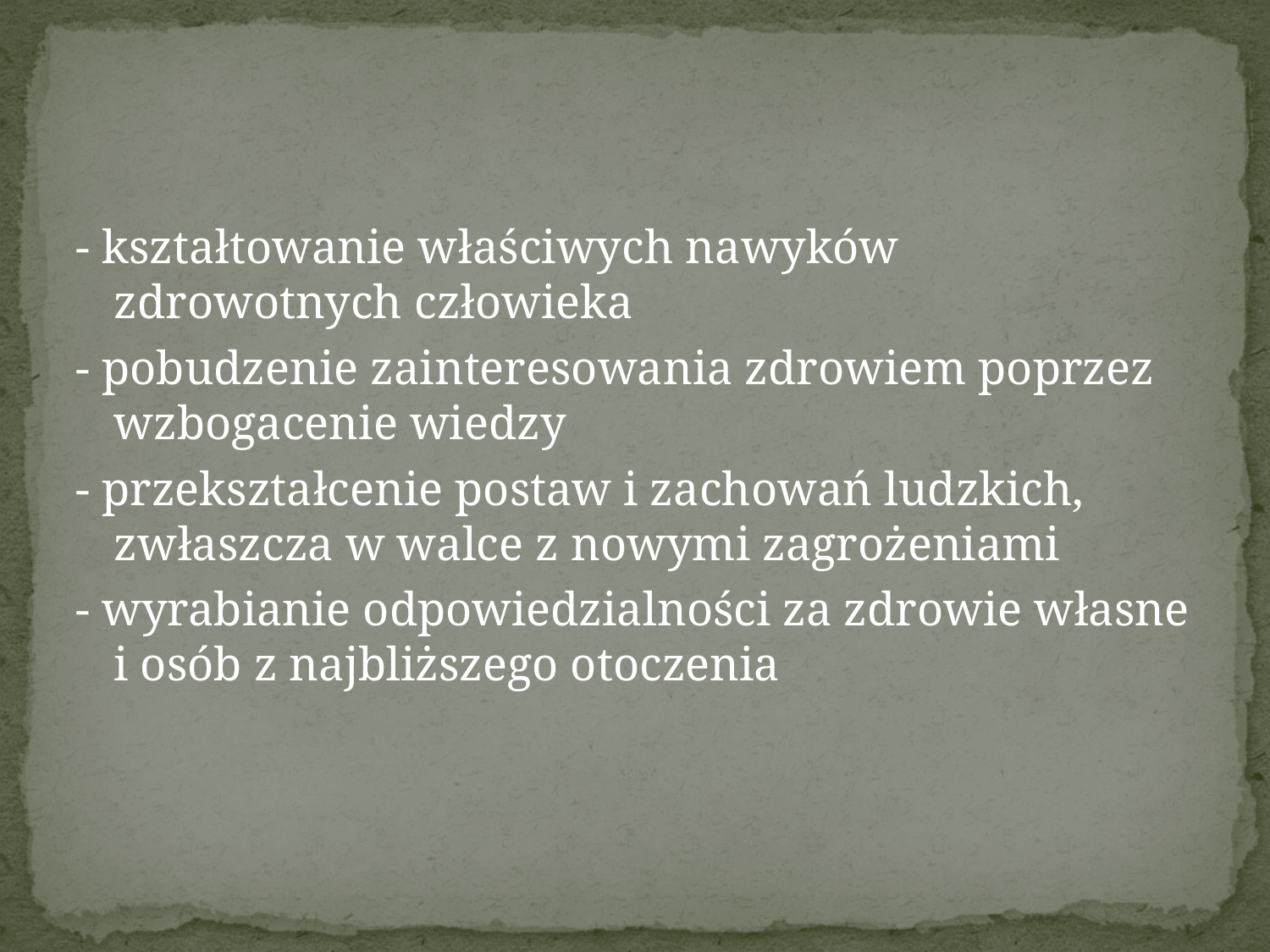

#
- kształtowanie właściwych nawyków zdrowotnych człowieka
- pobudzenie zainteresowania zdrowiem poprzez wzbogacenie wiedzy
- przekształcenie postaw i zachowań ludzkich, zwłaszcza w walce z nowymi zagrożeniami
- wyrabianie odpowiedzialności za zdrowie własne i osób z najbliższego otoczenia